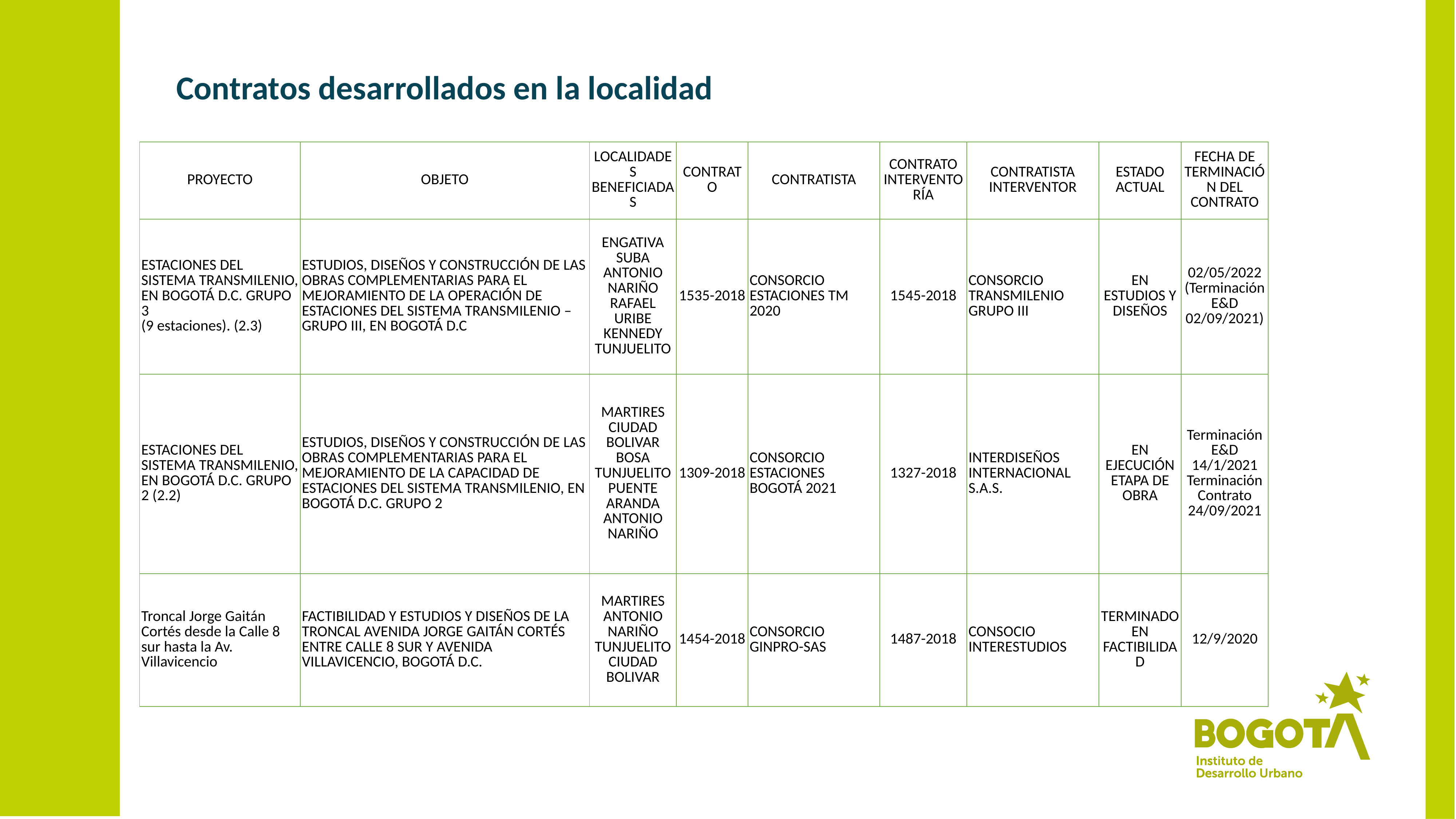

# Contratos desarrollados en la localidad
| PROYECTO | OBJETO | LOCALIDADES BENEFICIADAS | CONTRATO | CONTRATISTA | CONTRATO INTERVENTORÍA | CONTRATISTA INTERVENTOR | ESTADO ACTUAL | FECHA DE TERMINACIÓN DEL CONTRATO |
| --- | --- | --- | --- | --- | --- | --- | --- | --- |
| ESTACIONES DEL SISTEMA TRANSMILENIO, EN BOGOTÁ D.C. GRUPO 3 (9 estaciones). (2.3) | ESTUDIOS, DISEÑOS Y CONSTRUCCIÓN DE LAS OBRAS COMPLEMENTARIAS PARA EL MEJORAMIENTO DE LA OPERACIÓN DE ESTACIONES DEL SISTEMA TRANSMILENIO – GRUPO III, EN BOGOTÁ D.C | ENGATIVA SUBA ANTONIO NARIÑO RAFAEL URIBE KENNEDY TUNJUELITO | 1535-2018 | CONSORCIO ESTACIONES TM 2020 | 1545-2018 | CONSORCIO TRANSMILENIO GRUPO III | EN ESTUDIOS Y DISEÑOS | 02/05/2022 (Terminación E&D 02/09/2021) |
| ESTACIONES DEL SISTEMA TRANSMILENIO, EN BOGOTÁ D.C. GRUPO 2 (2.2) | ESTUDIOS, DISEÑOS Y CONSTRUCCIÓN DE LAS OBRAS COMPLEMENTARIAS PARA EL MEJORAMIENTO DE LA CAPACIDAD DE ESTACIONES DEL SISTEMA TRANSMILENIO, EN BOGOTÁ D.C. GRUPO 2 | MARTIRES CIUDAD BOLIVAR BOSA TUNJUELITO PUENTE ARANDA ANTONIO NARIÑO | 1309-2018 | CONSORCIO ESTACIONES BOGOTÁ 2021 | 1327-2018 | INTERDISEÑOS INTERNACIONAL S.A.S. | EN EJECUCIÓN ETAPA DE OBRA | Terminación E&D 14/1/2021 Terminación Contrato 24/09/2021 |
| Troncal Jorge Gaitán Cortés desde la Calle 8 sur hasta la Av. Villavicencio | FACTIBILIDAD Y ESTUDIOS Y DISEÑOS DE LA TRONCAL AVENIDA JORGE GAITÁN CORTÉS ENTRE CALLE 8 SUR Y AVENIDA VILLAVICENCIO, BOGOTÁ D.C. | MARTIRES ANTONIO NARIÑO TUNJUELITO CIUDAD BOLIVAR | 1454-2018 | CONSORCIO GINPRO-SAS | 1487-2018 | CONSOCIO INTERESTUDIOS | TERMINADO EN FACTIBILIDAD | 12/9/2020 |